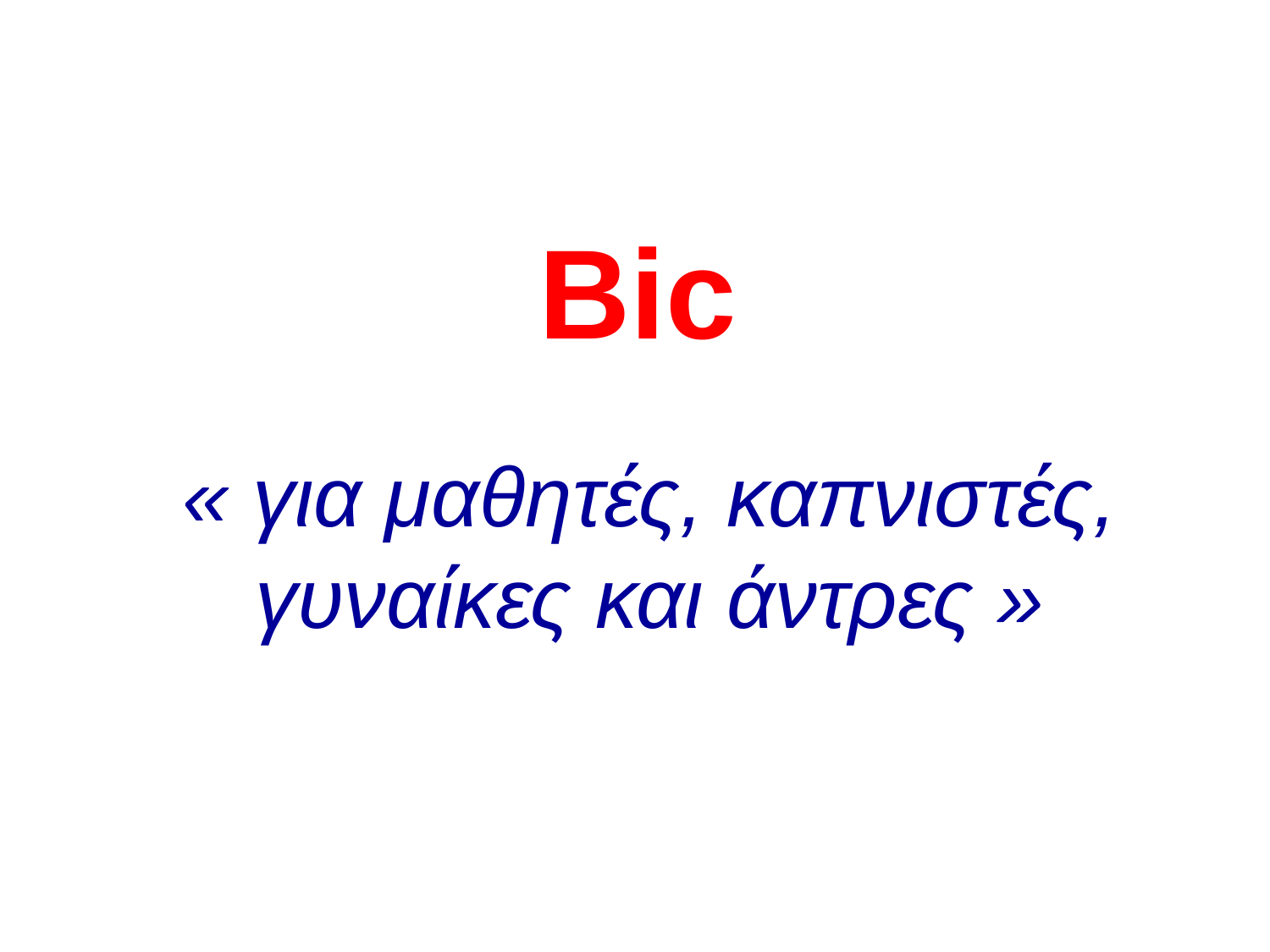

# Bic
« για μαθητές, καπνιστές, γυναίκες και άντρες »